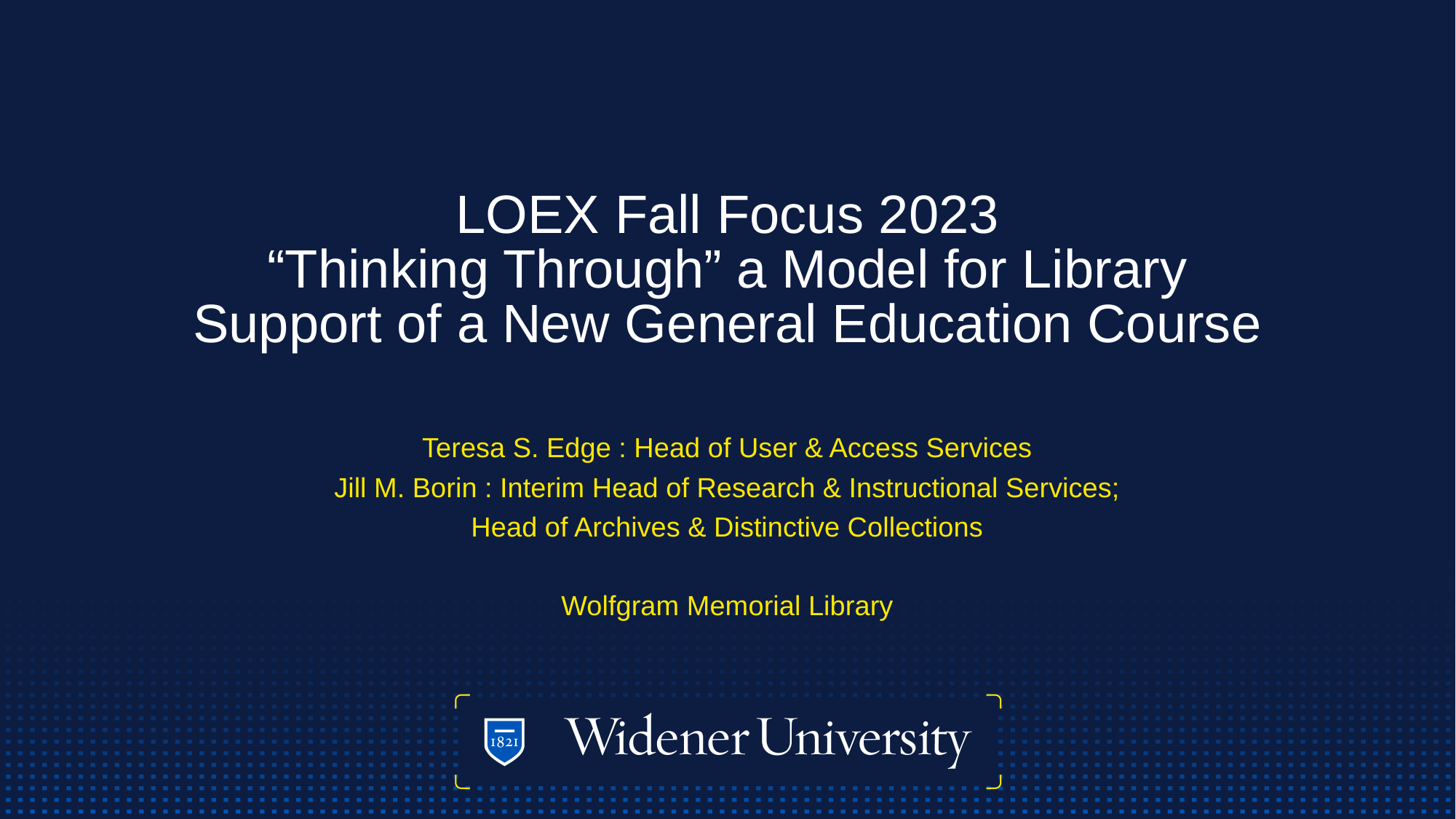

# LOEX Fall Focus 2023 “Thinking Through” a Model for Library Support of a New General Education Course
Teresa S. Edge : Head of User & Access Services
Jill M. Borin : Interim Head of Research & Instructional Services;
Head of Archives & Distinctive Collections

Wolfgram Memorial Library